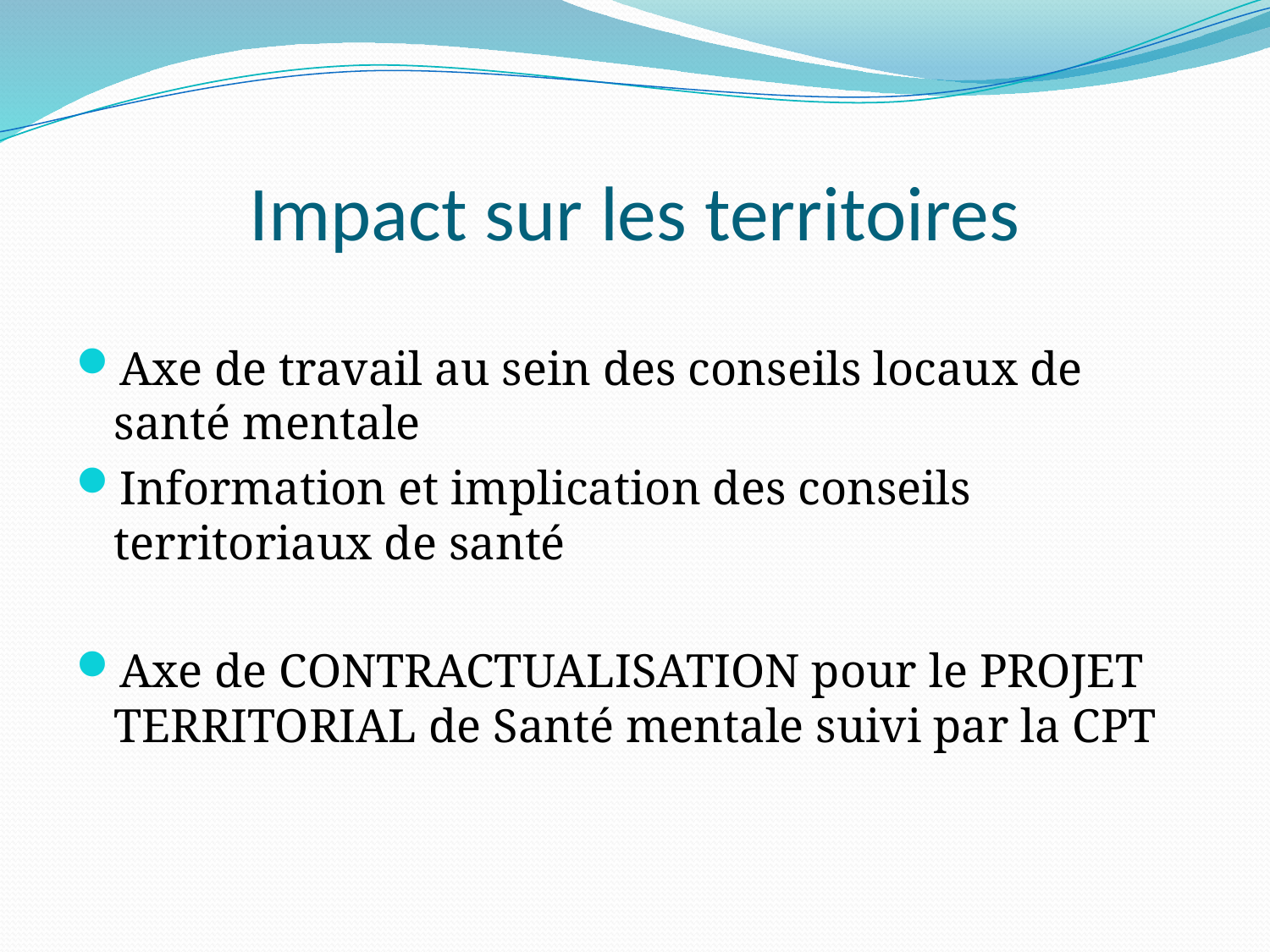

# Impact sur les territoires

Axe de travail au sein des conseils locaux de santé mentale
Information et implication des conseils territoriaux de santé

Axe de CONTRACTUALISATION pour le PROJET TERRITORIAL de Santé mentale suivi par la CPT